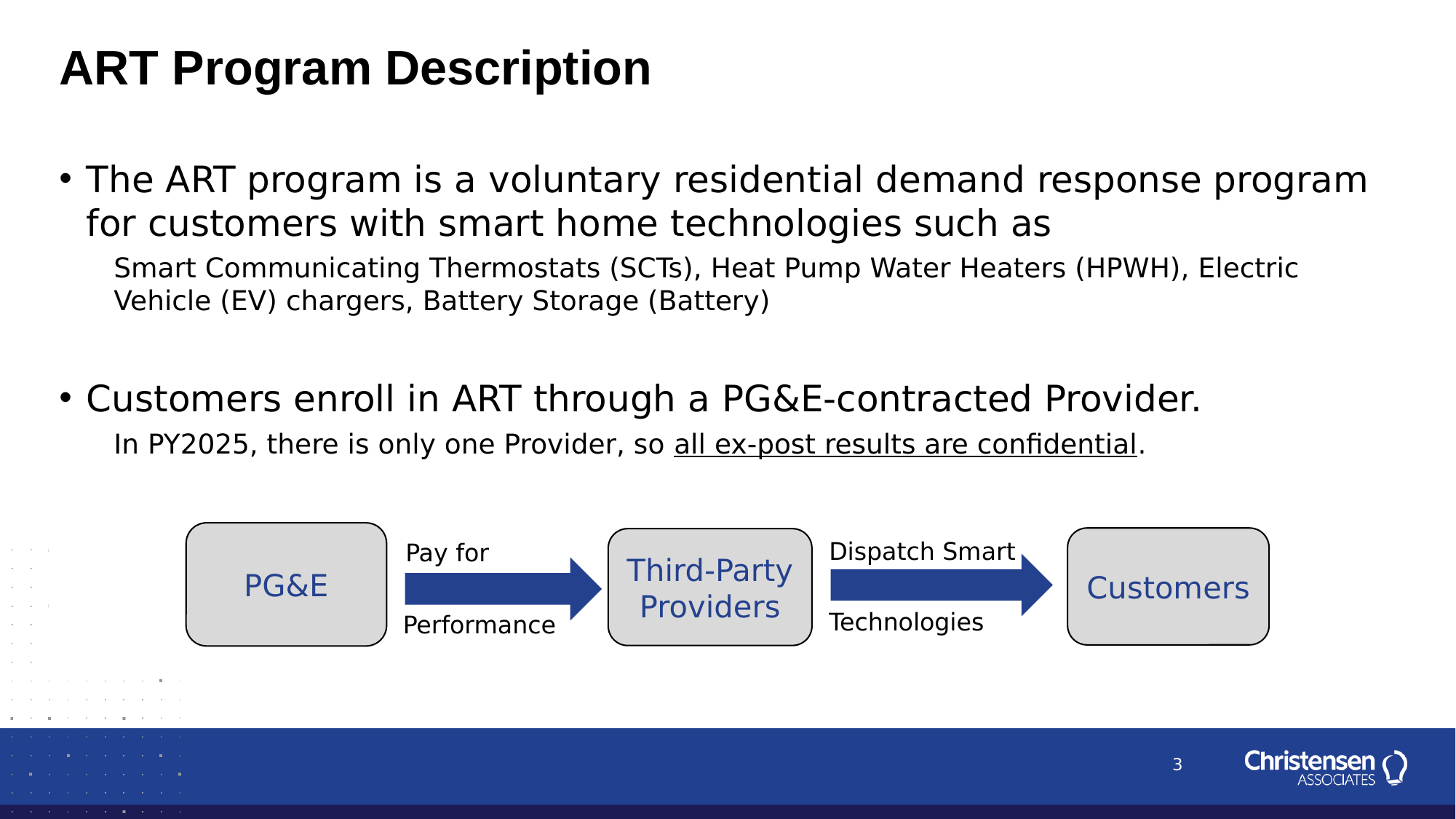

ART Program Description
The ART program is a voluntary residential demand response program for customers with smart home technologies such as
Smart Communicating Thermostats (SCTs), Heat Pump Water Heaters (HPWH), Electric Vehicle (EV) chargers, Battery Storage (Battery)

Customers enroll in ART through a PG&E-contracted Provider.
In PY2025, there is only one Provider, so all ex-post results are confidential.

PG&E
Customers
Third-Party Providers
Dispatch Smart

Pay for

Technologies
Performance
3